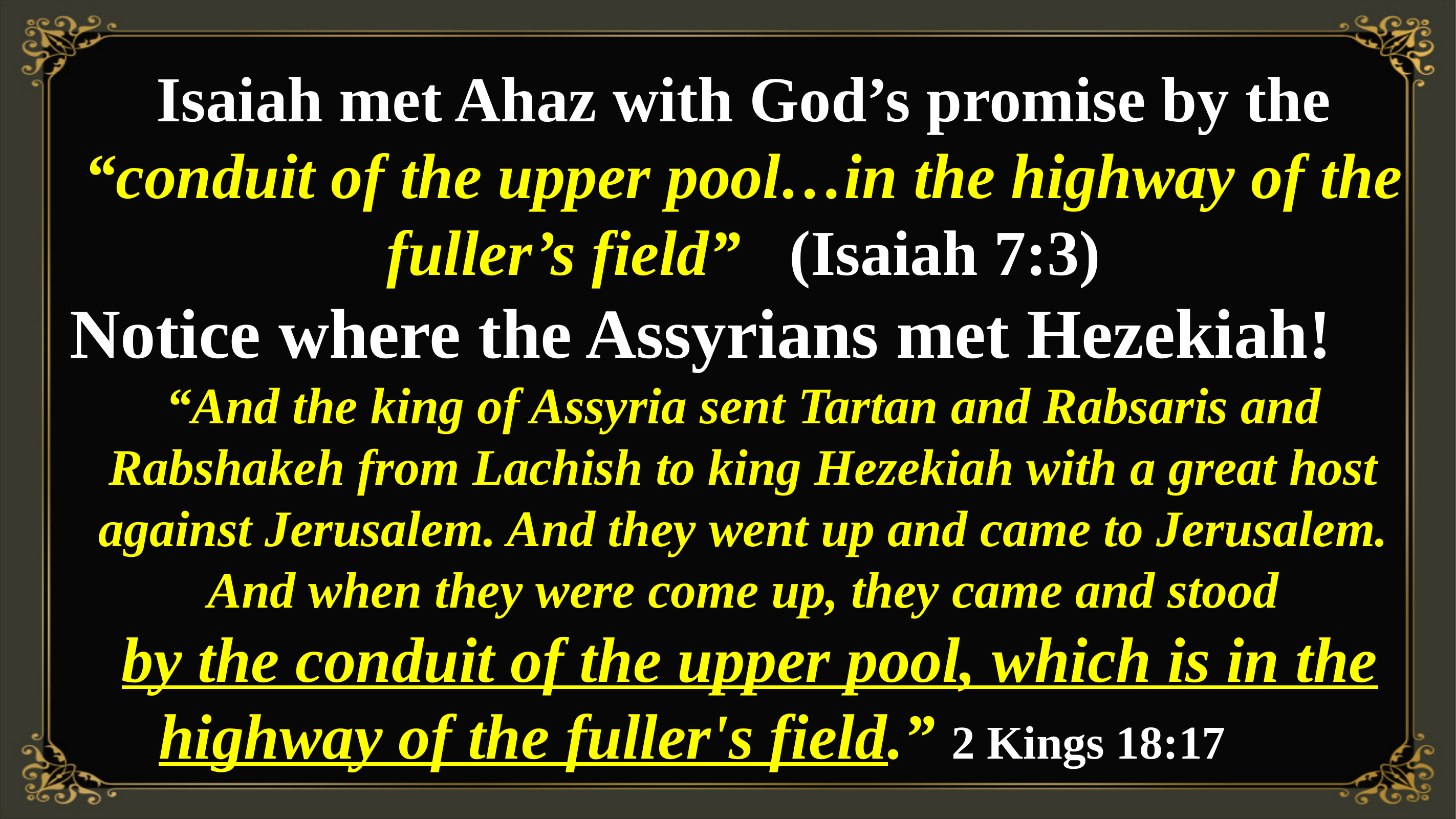

Isaiah met Ahaz with God’s promise by the “conduit of the upper pool…in the highway of the fuller’s field”   (Isaiah 7:3)
Notice where the Assyrians met Hezekiah!
“And the king of Assyria sent Tartan and Rabsaris and Rabshakeh from Lachish to king Hezekiah with a great host against Jerusalem. And they went up and came to Jerusalem. And when they were come up, they came and stood
 by the conduit of the upper pool, which is in the highway of the fuller's field.” 2 Kings 18:17